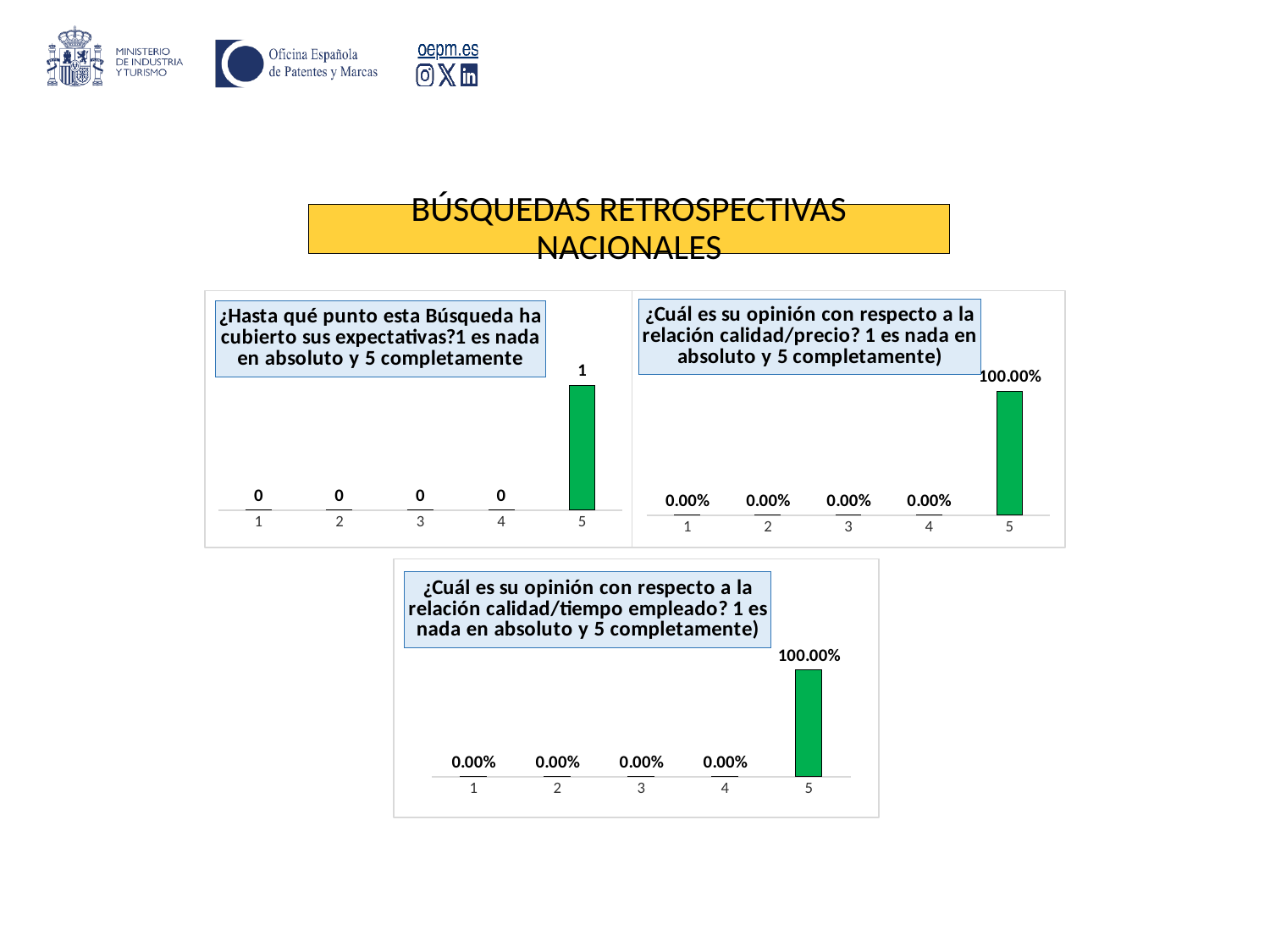

# BÚSQUEDAS RETROSPECTIVAS NACIONALES

### Chart: ¿Hasta qué punto esta Búsqueda ha cubierto sus expectativas?1 es nada en absoluto y 5 completamente

| Category |  |
|---|---|
| 1 | 0.0 |
| 2 | 0.0 |
| 3 | 0.0 |
| 4 | 0.0 |
| 5 | 1.0 |

### Chart: ¿Cuál es su opinión con respecto a la relación calidad/precio? 1 es nada en absoluto y 5 completamente)

| Category |  |
|---|---|
| 1 | 0.0 |
| 2 | 0.0 |
| 3 | 0.0 |
| 4 | 0.0 |
| 5 | 1.0 |

### Chart: ¿Cuál es su opinión con respecto a la relación calidad/tiempo empleado? 1 es nada en absoluto y 5 completamente)

| Category |  |
|---|---|
| 1 | 0.0 |
| 2 | 0.0 |
| 3 | 0.0 |
| 4 | 0.0 |
| 5 | 1.0 |